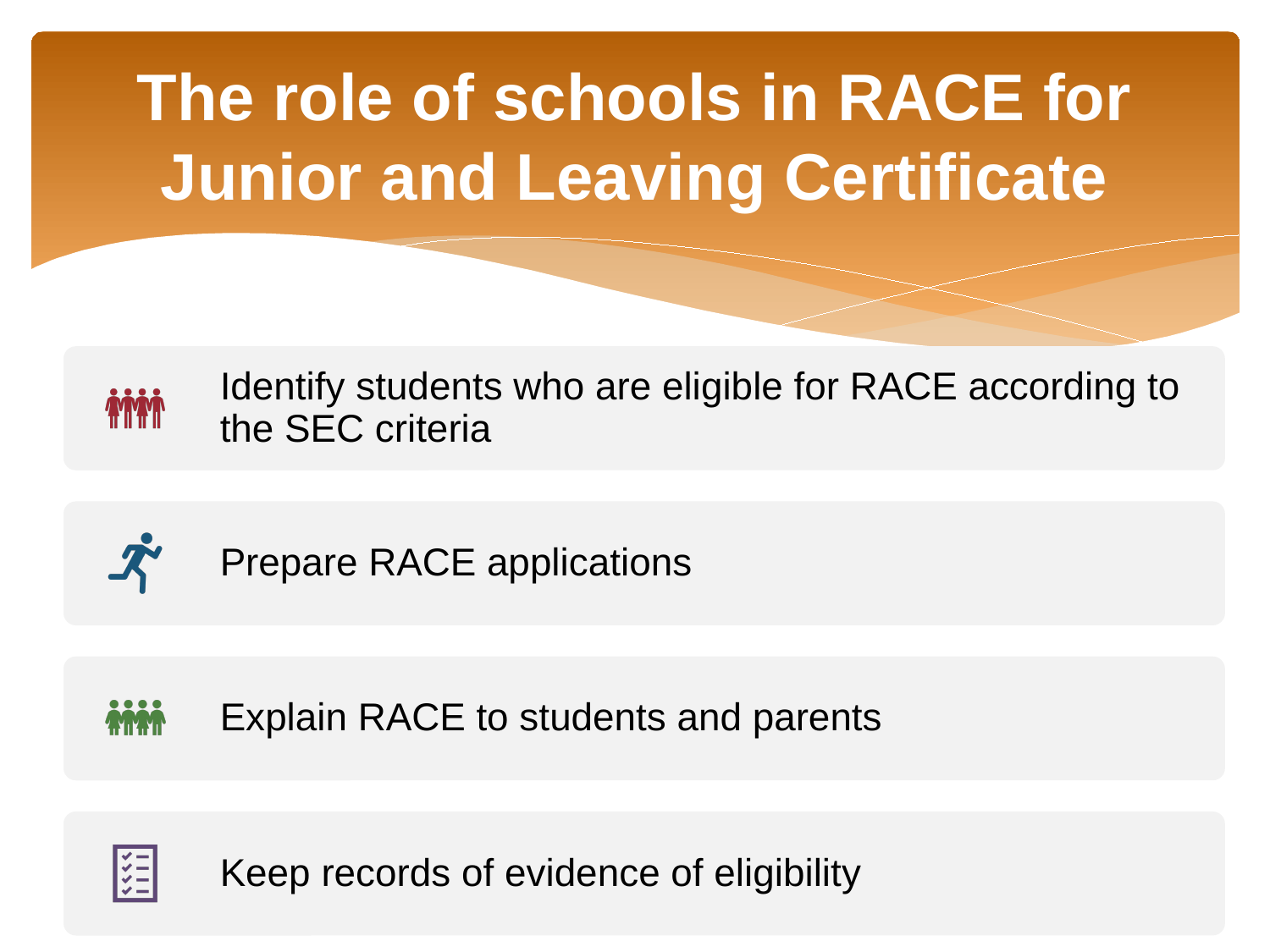

# The role of schools in RACE for Junior and Leaving Certificate
Identify students who are eligible for RACE according to the SEC criteria
Prepare RACE applications
Explain RACE to students and parents
Keep records of evidence of eligibility